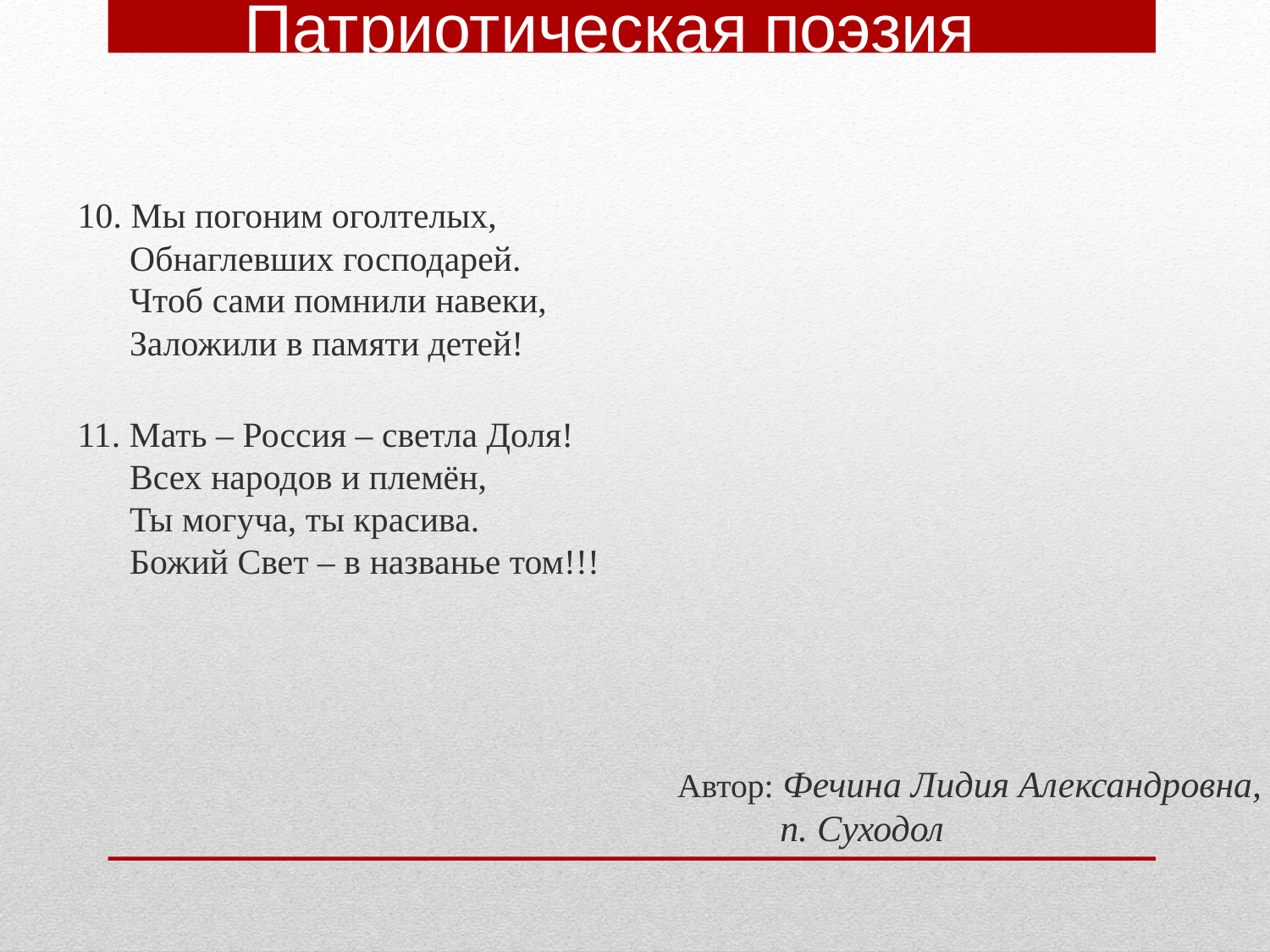

Патриотическая поэзия

10. Мы погоним оголтелых,
   Обнаглевших господарей.
   Чтоб сами помнили навеки,
   Заложили в памяти детей!

11. Мать – Россия – светла Доля!
   Всех народов и племён,
   Ты могуча, ты красива.
   Божий Свет – в названье том!!!

Автор: Фечина Лидия Александровна,
           п. Суходол